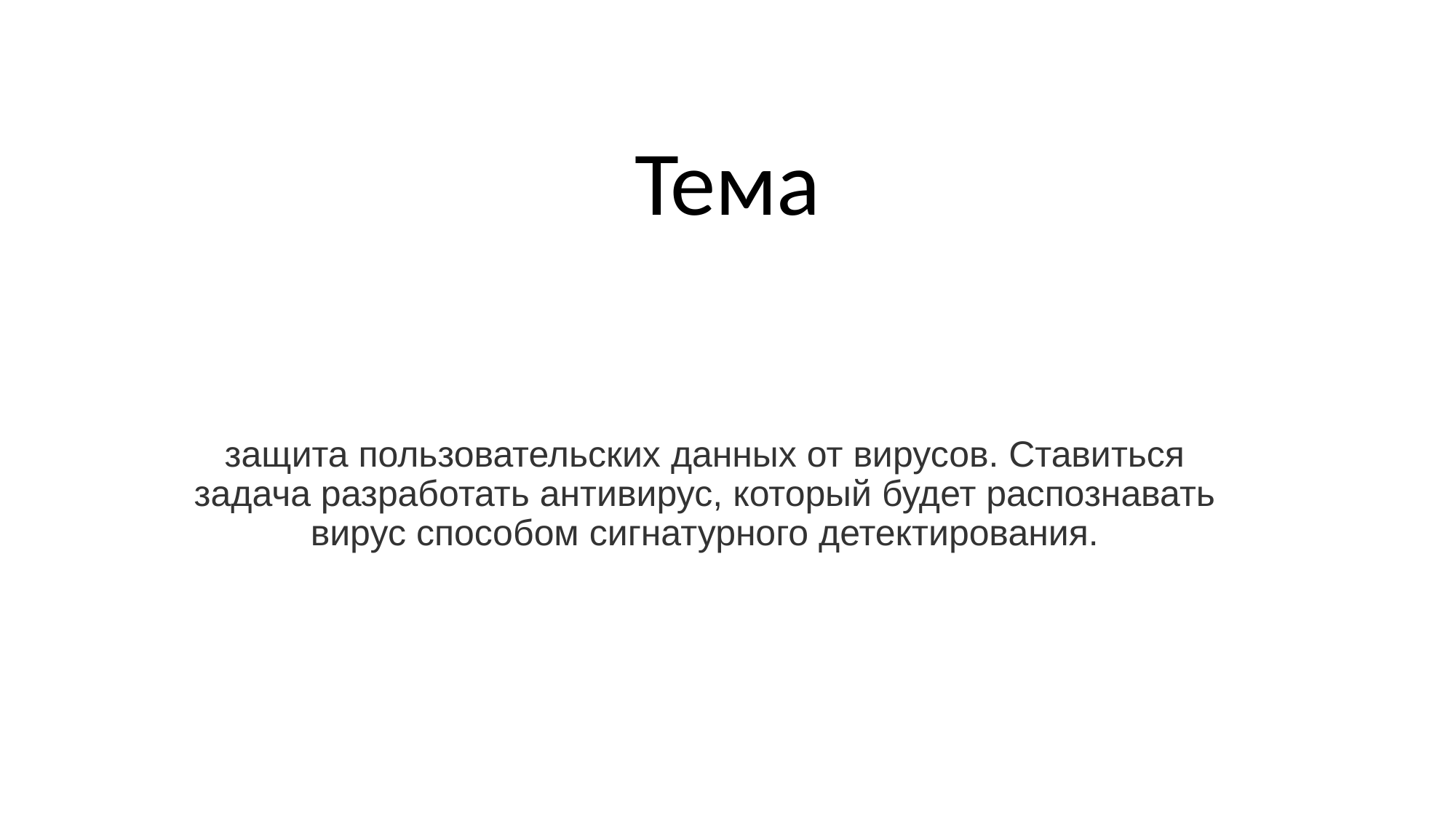

# Тема
защита пользовательских данных от вирусов. Ставиться задача разработать антивирус, который будет распознавать вирус способом сигнатурного детектирования.